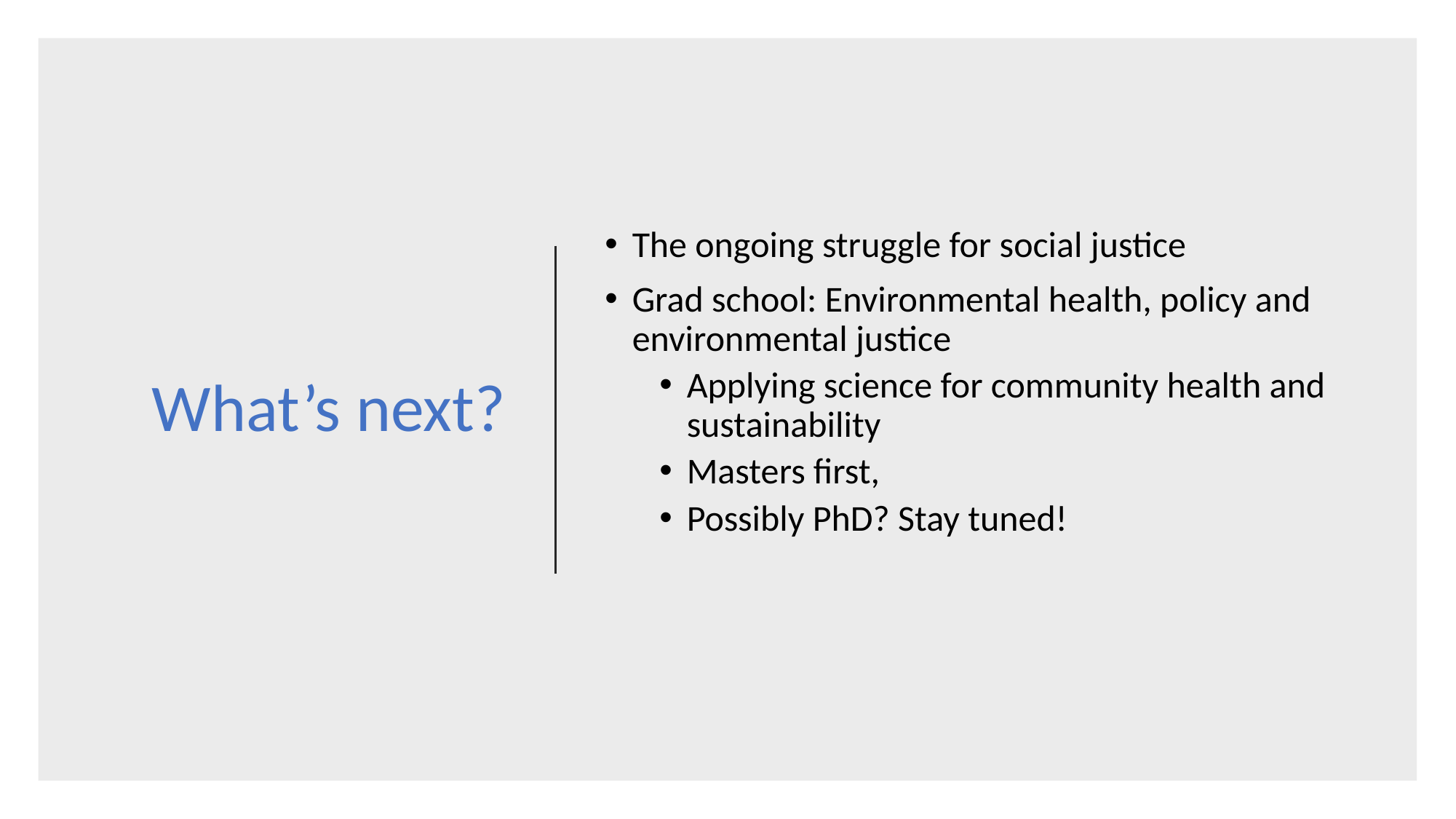

# What’s next?
The ongoing struggle for social justice
Grad school: Environmental health, policy and environmental justice
Applying science for community health and sustainability
Masters first,
Possibly PhD? Stay tuned!